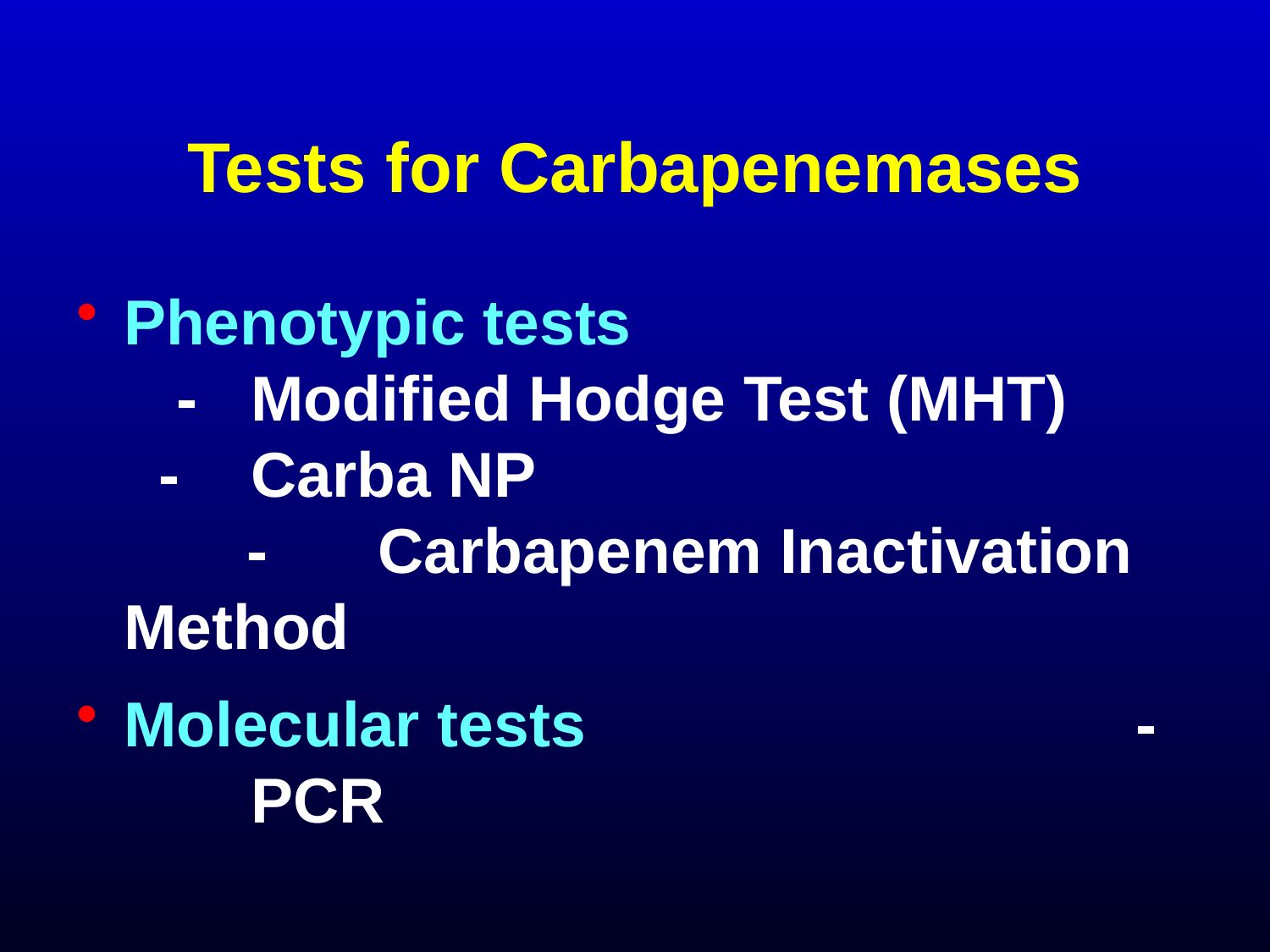

# Tests for Carbapenemases
Phenotypic tests				        -	Modified Hodge Test (MHT)	       -	Carba NP					            -	Carbapenem Inactivation Method
Molecular tests 				       -	PCR